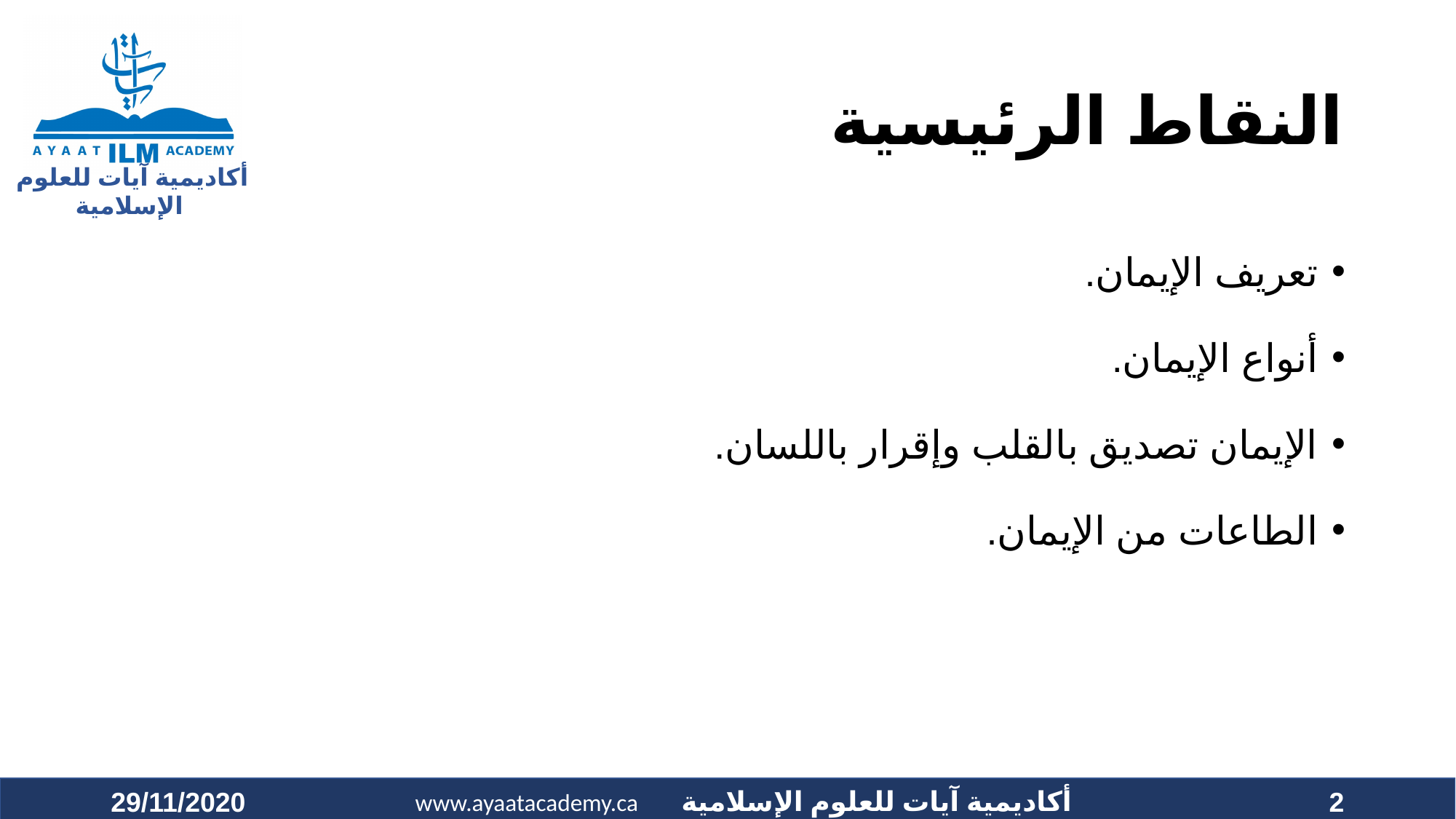

# النقاط الرئيسية
تعريف الإيمان.
أنواع الإيمان.
الإيمان تصديق بالقلب وإقرار باللسان.
الطاعات من الإيمان.

29/11/2020
2